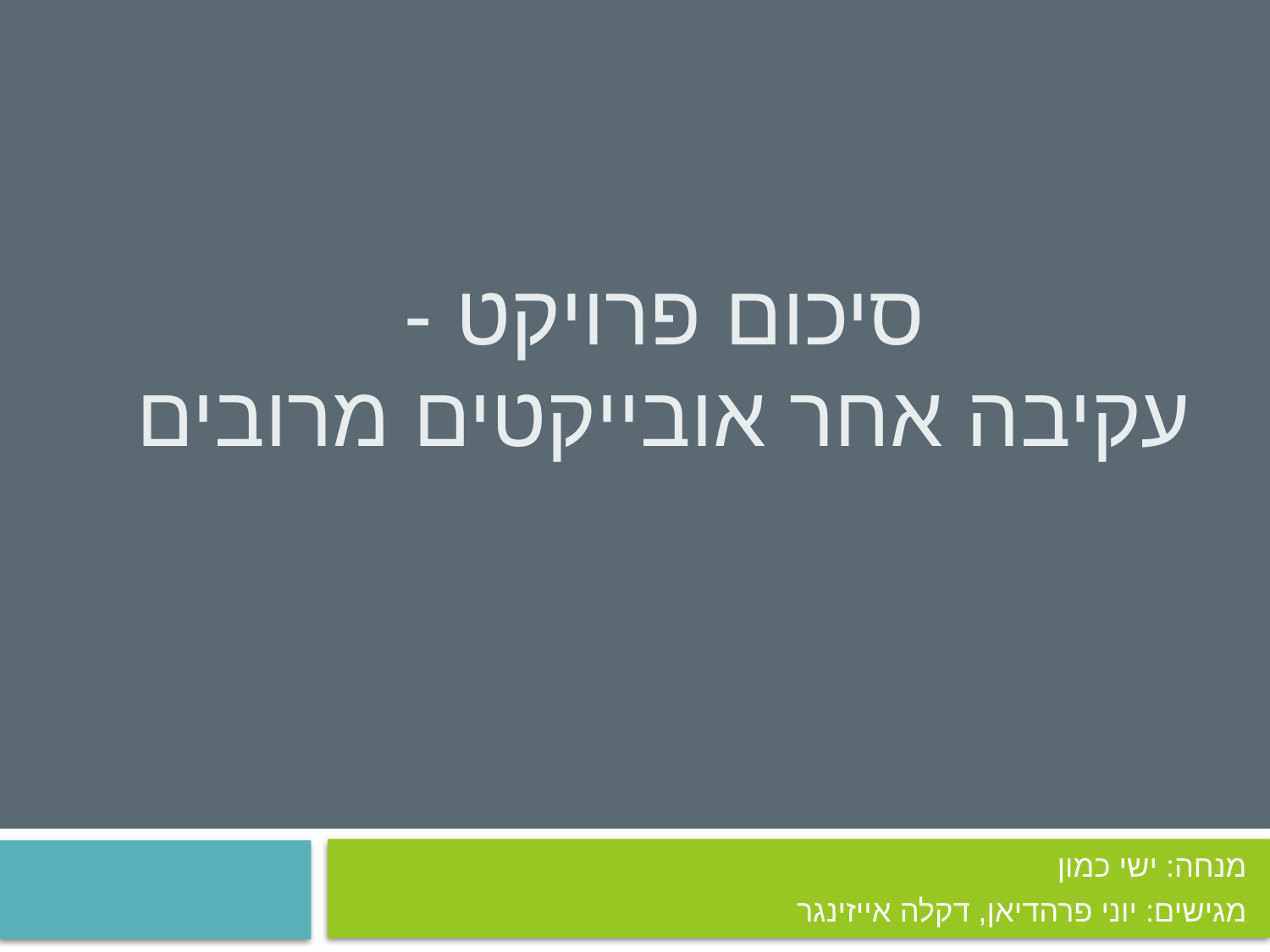

# סיכום פרויקט - עקיבה אחר אובייקטים מרובים
מנחה: ישי כמון
מגישים: יוני פרהדיאן, דקלה אייזינגר